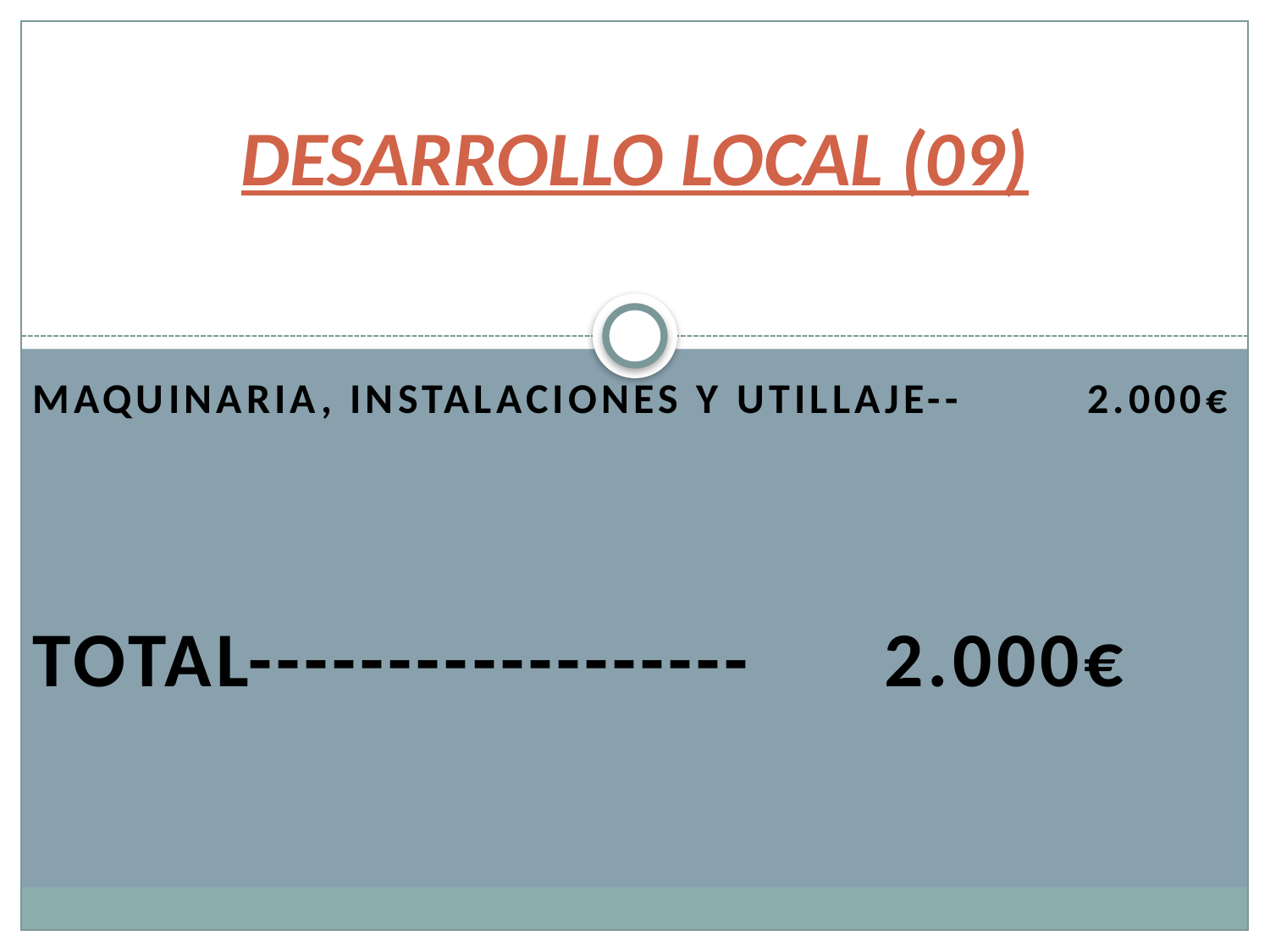

# DESARROLLO LOCAL (09)
Maquinaria, instalaciones y utillaje--         2.000€

TOTAL------------------      2.000€